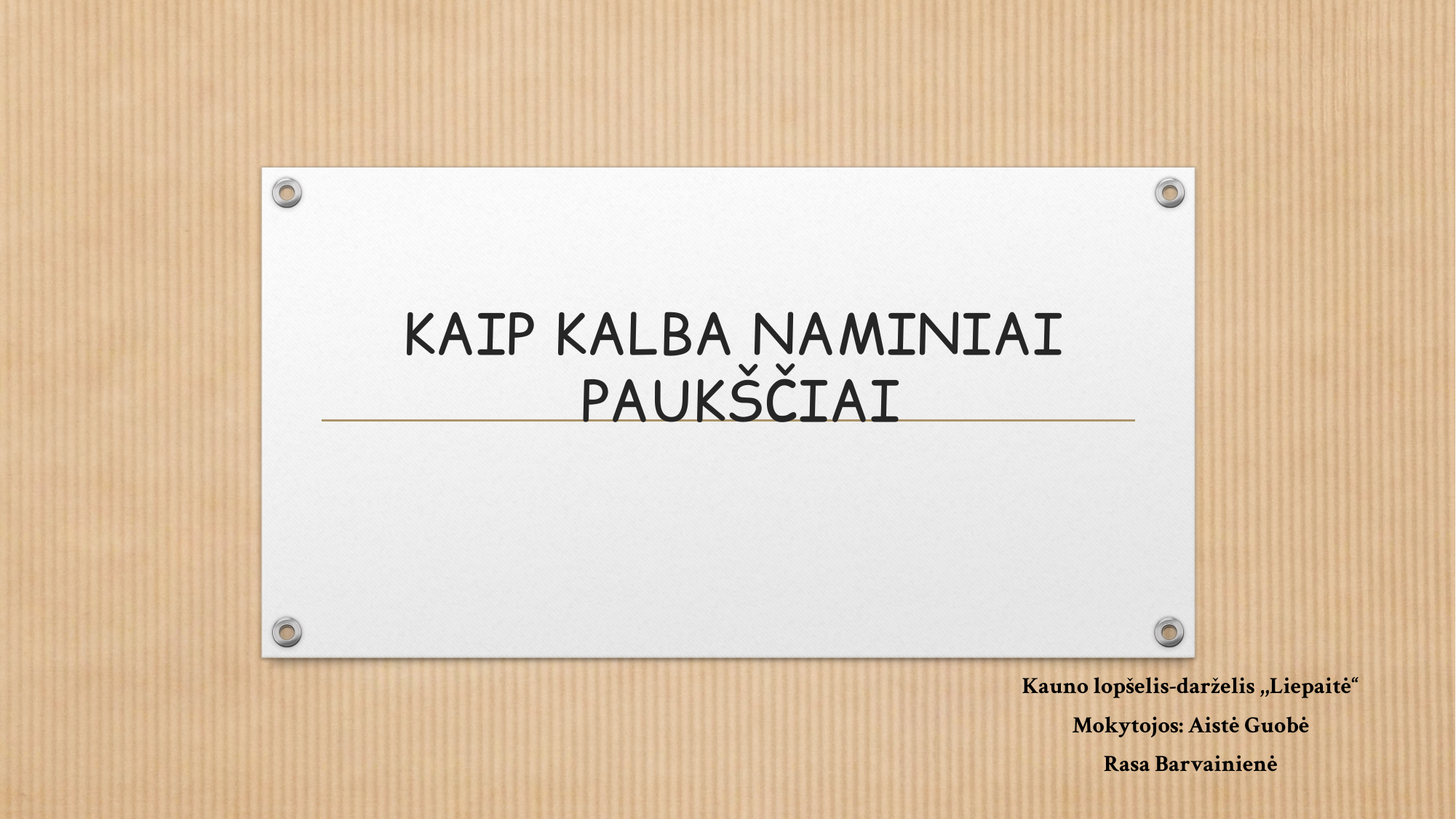

# KAIP KALBA NAMINIAI PAUKŠČIAI

Kauno lopšelis-darželis ,,Liepaitė“
Mokytojos: Aistė Guobė
Rasa Barvainienė